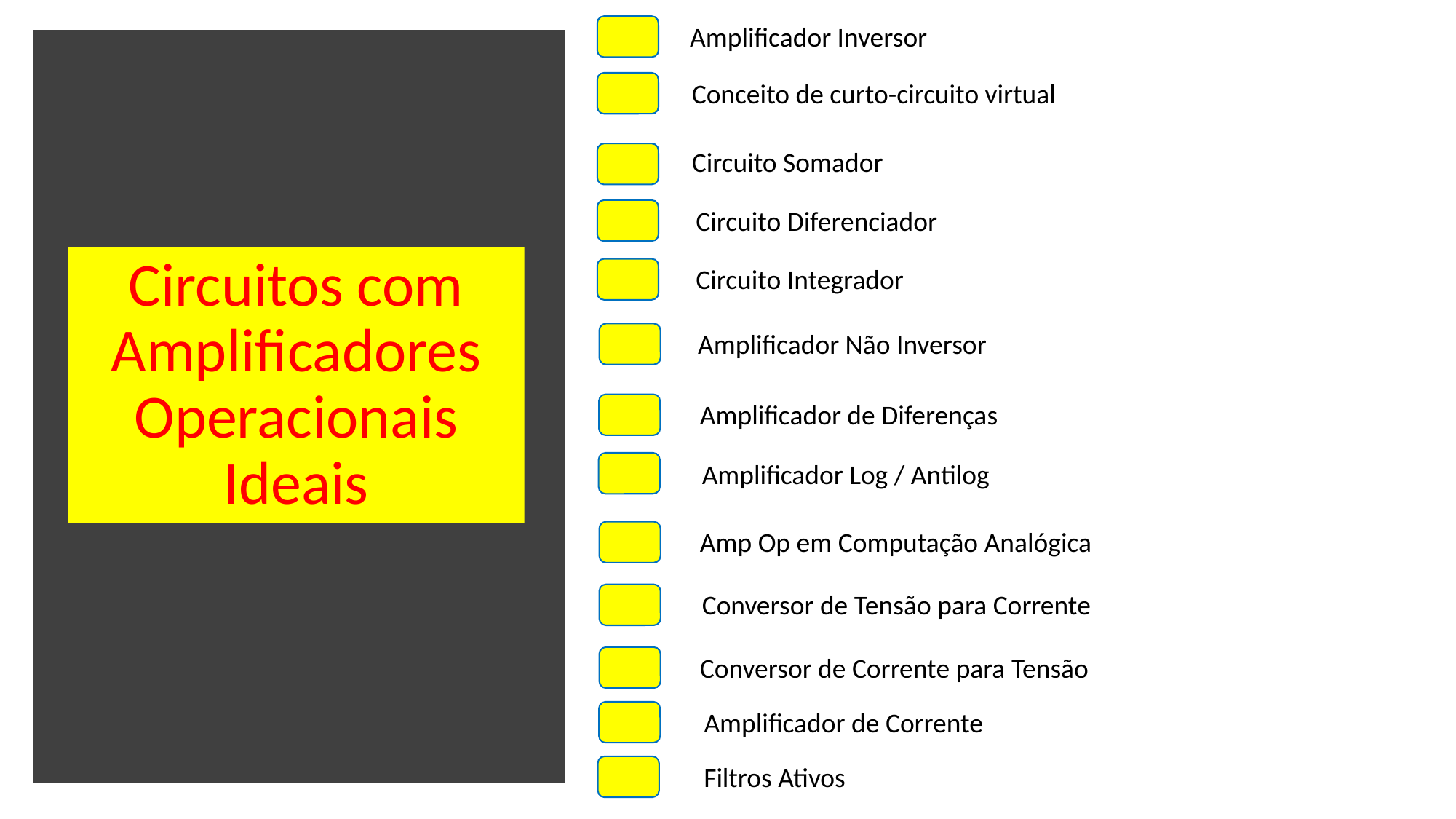

Amplificador Inversor

Conceito de curto-circuito virtual

Circuito Somador

Circuito Diferenciador

Circuitos com Amplificadores Operacionais Ideais
Circuito Integrador

Amplificador Não Inversor

Amplificador de Diferenças

Amplificador Log / Antilog

Amp Op em Computação Analógica

Conversor de Tensão para Corrente

Conversor de Corrente para Tensão

Amplificador de Corrente

Filtros Ativos